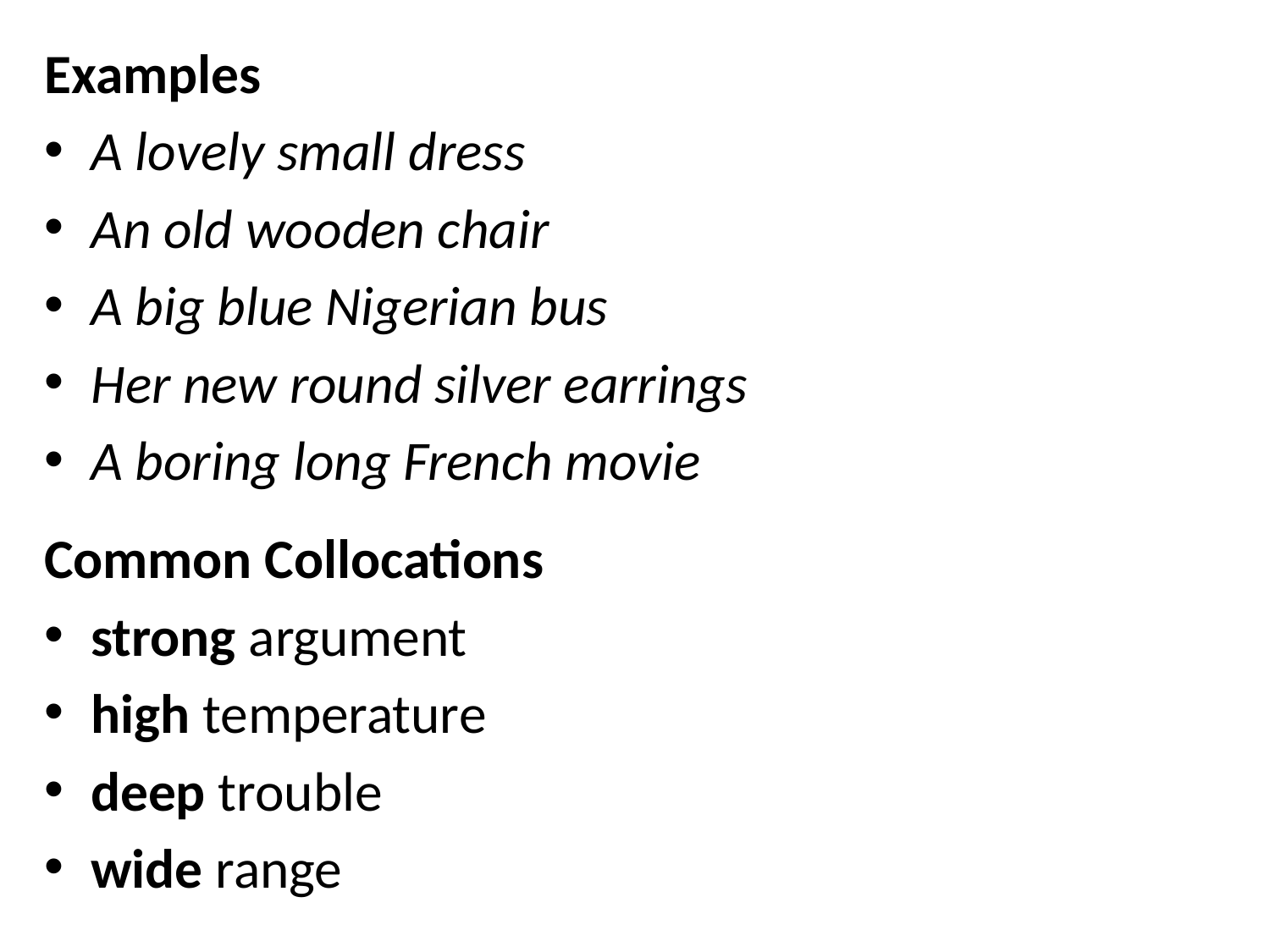

Examples
A lovely small dress
An old wooden chair
A big blue Nigerian bus
Her new round silver earrings
A boring long French movie
Common Collocations
strong argument
high temperature
deep trouble
wide range